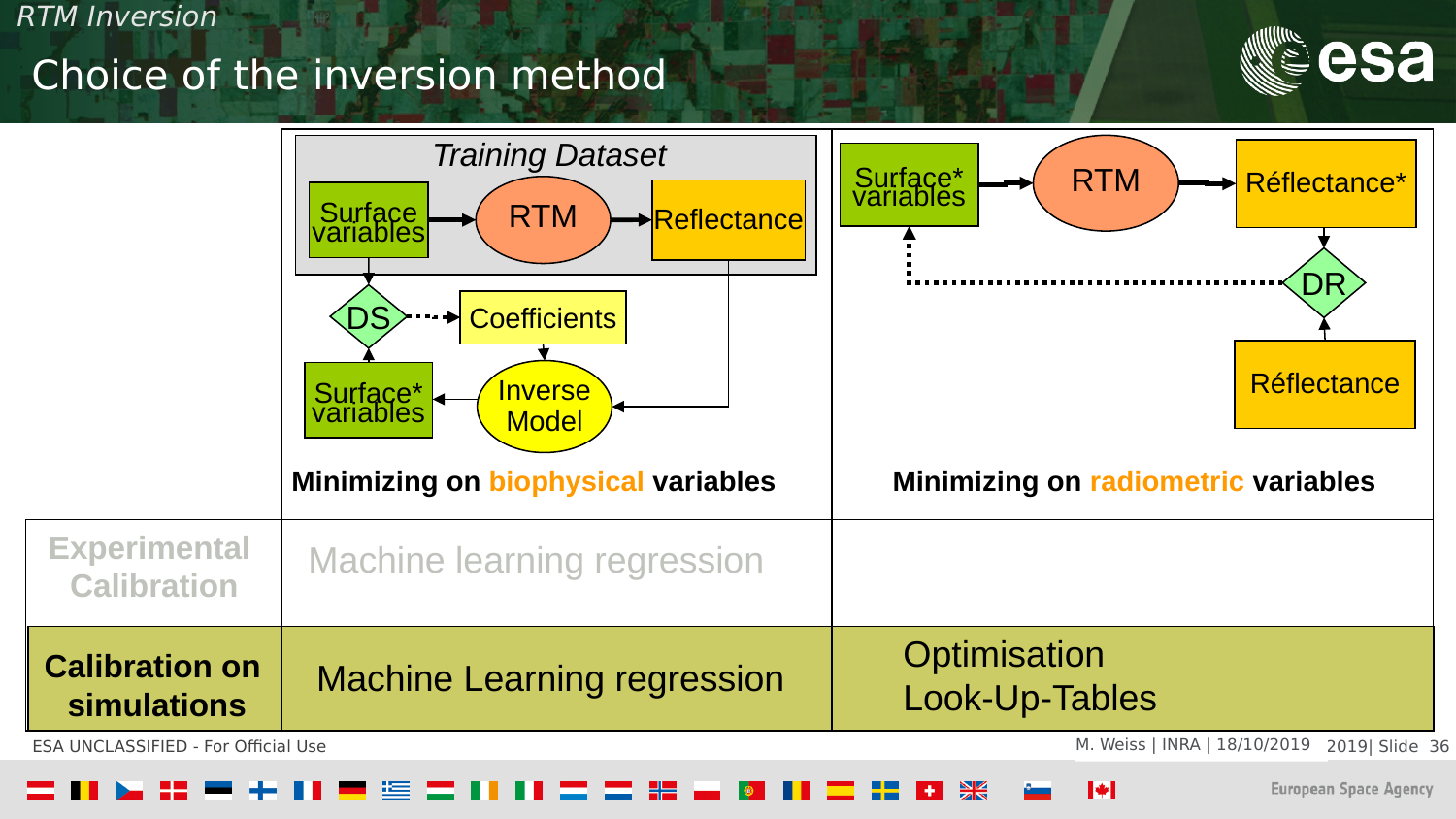

RTM Inversion
Choice of the inversion method
Training Dataset

RTM
Reflectance
Surface
variables
DS
Coefficients
Inverse
Model
Surface*
variables

RTM
Réflectance*
Surface*
variables
DR
Réflectance
Minimizing on biophysical variables
Minimizing on radiometric variables
Experimental
Calibration

Machine learning regression
Optimisation
Look-Up-Tables

Calibration on
simulations
Machine Learning regression
23-Janvier-2009
Cours M2 - Estimation de variables biophysiques
36